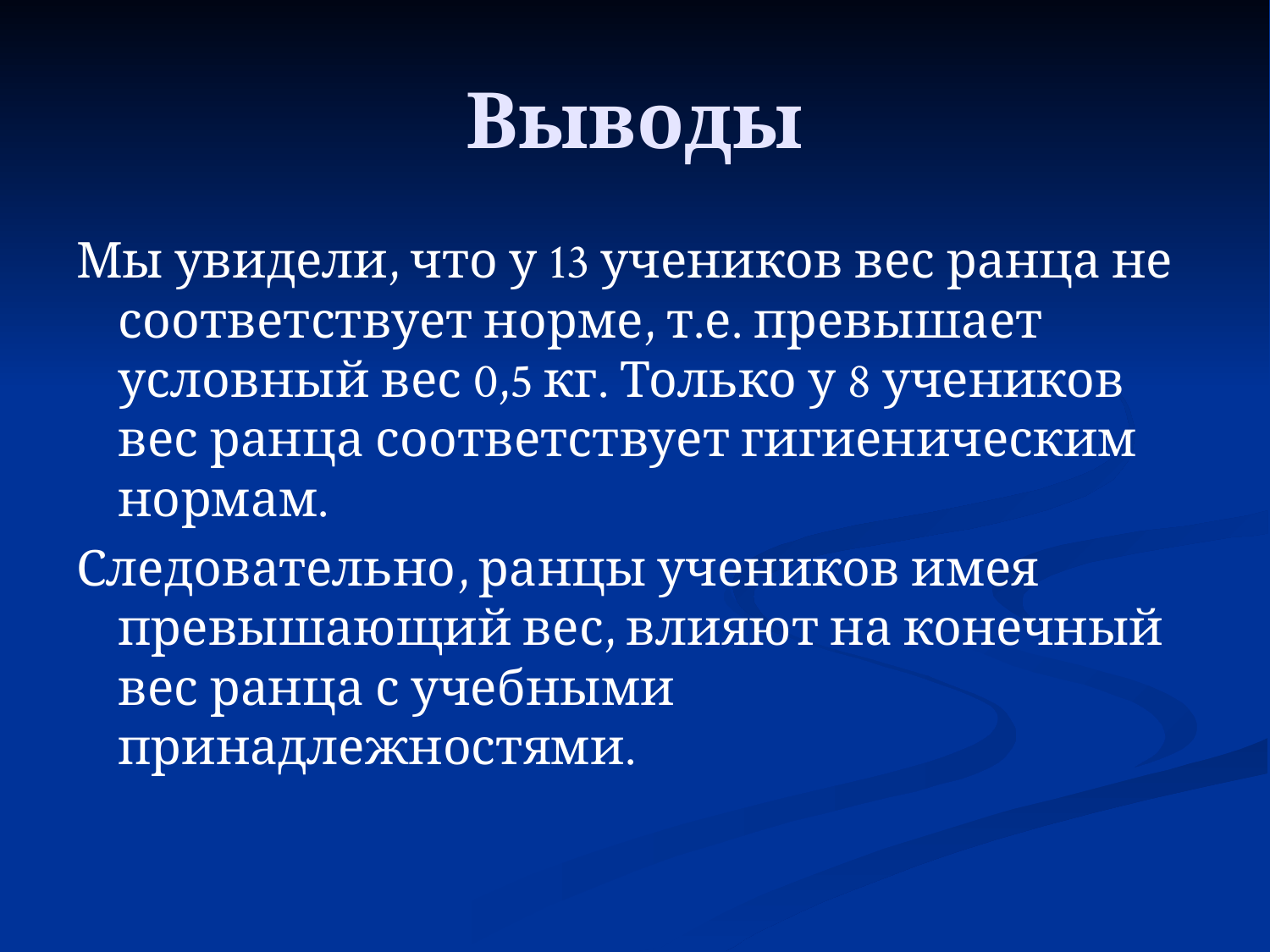

# Выводы
Мы увидели, что у 13 учеников вес ранца не соответствует норме, т.е. превышает условный вес 0,5 кг. Только у 8 учеников вес ранца соответствует гигиеническим нормам.
Следовательно, ранцы учеников имея превышающий вес, влияют на конечный вес ранца с учебными принадлежностями.